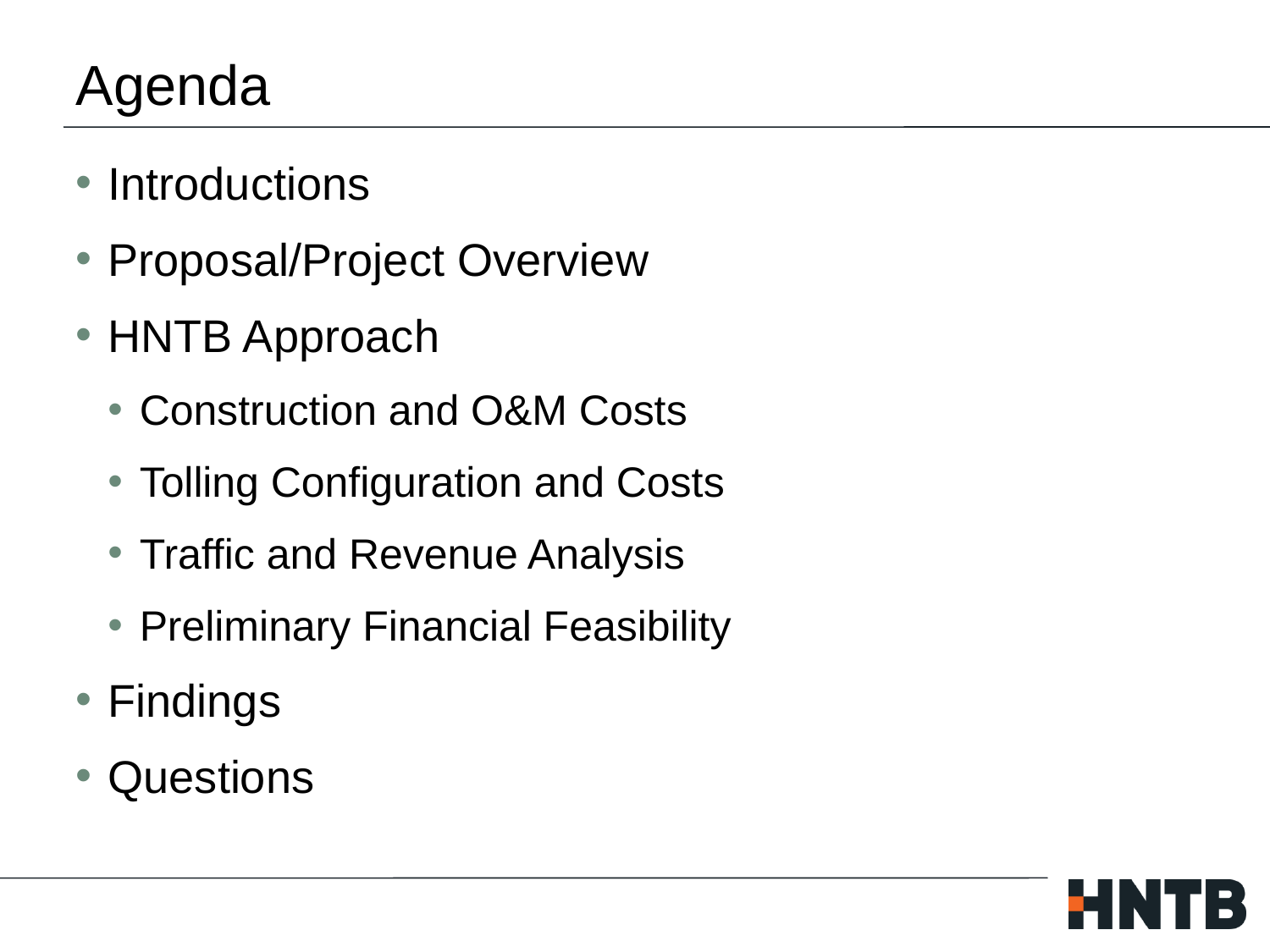

# Agenda
Introductions
Proposal/Project Overview
HNTB Approach
Construction and O&M Costs
Tolling Configuration and Costs
Traffic and Revenue Analysis
Preliminary Financial Feasibility
Findings
Questions